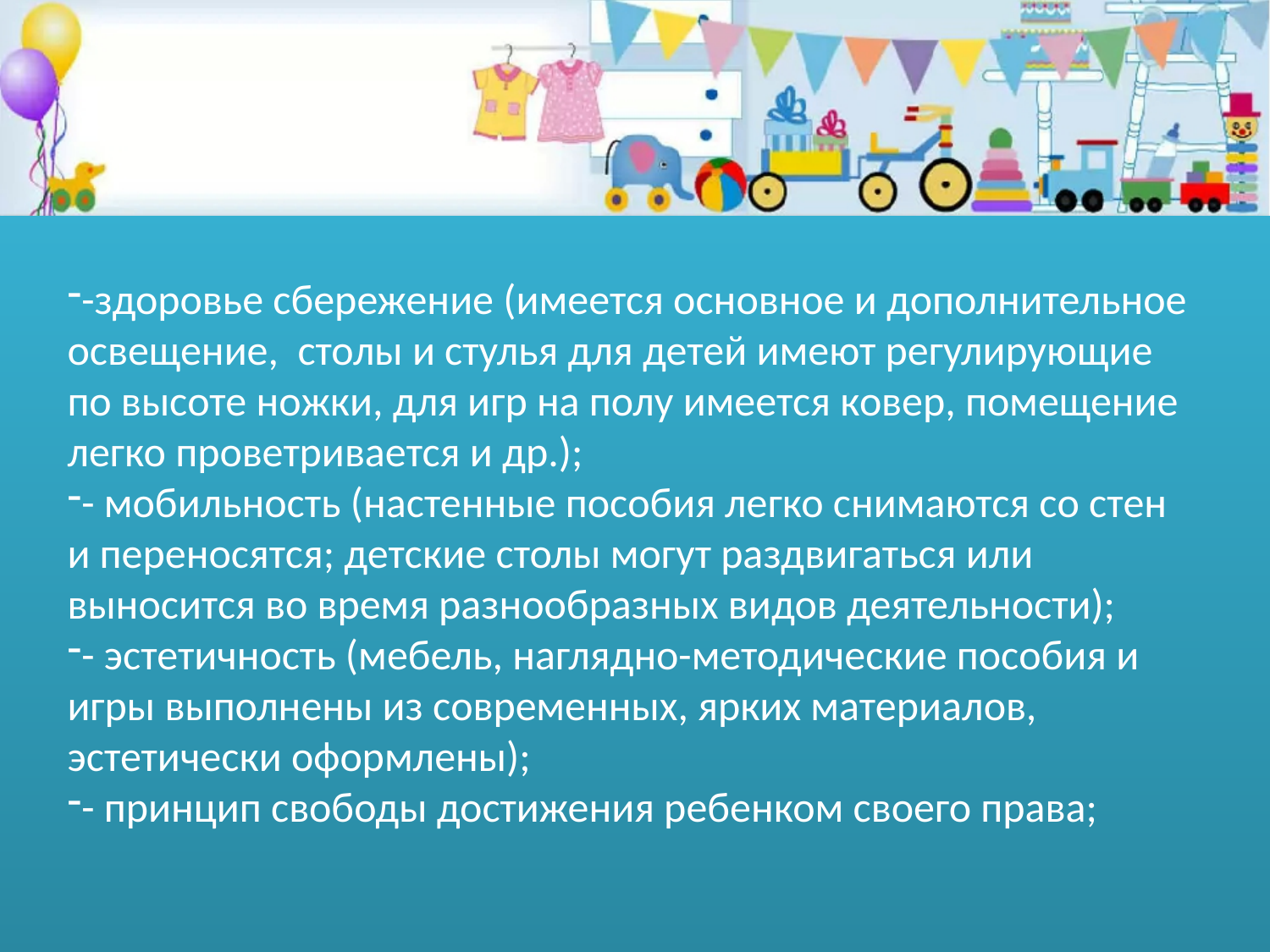

-здоровье сбережение (имеется основное и дополнительное освещение,  столы и стулья для детей имеют регулирующие по высоте ножки, для игр на полу имеется ковер, помещение легко проветривается и др.);
- мобильность (настенные пособия легко снимаются со стен и переносятся; детские столы могут раздвигаться или выносится во время разнообразных видов деятельности);
- эстетичность (мебель, наглядно-методические пособия и игры выполнены из современных, ярких материалов, эстетически оформлены);
- принцип свободы достижения ребенком своего права;